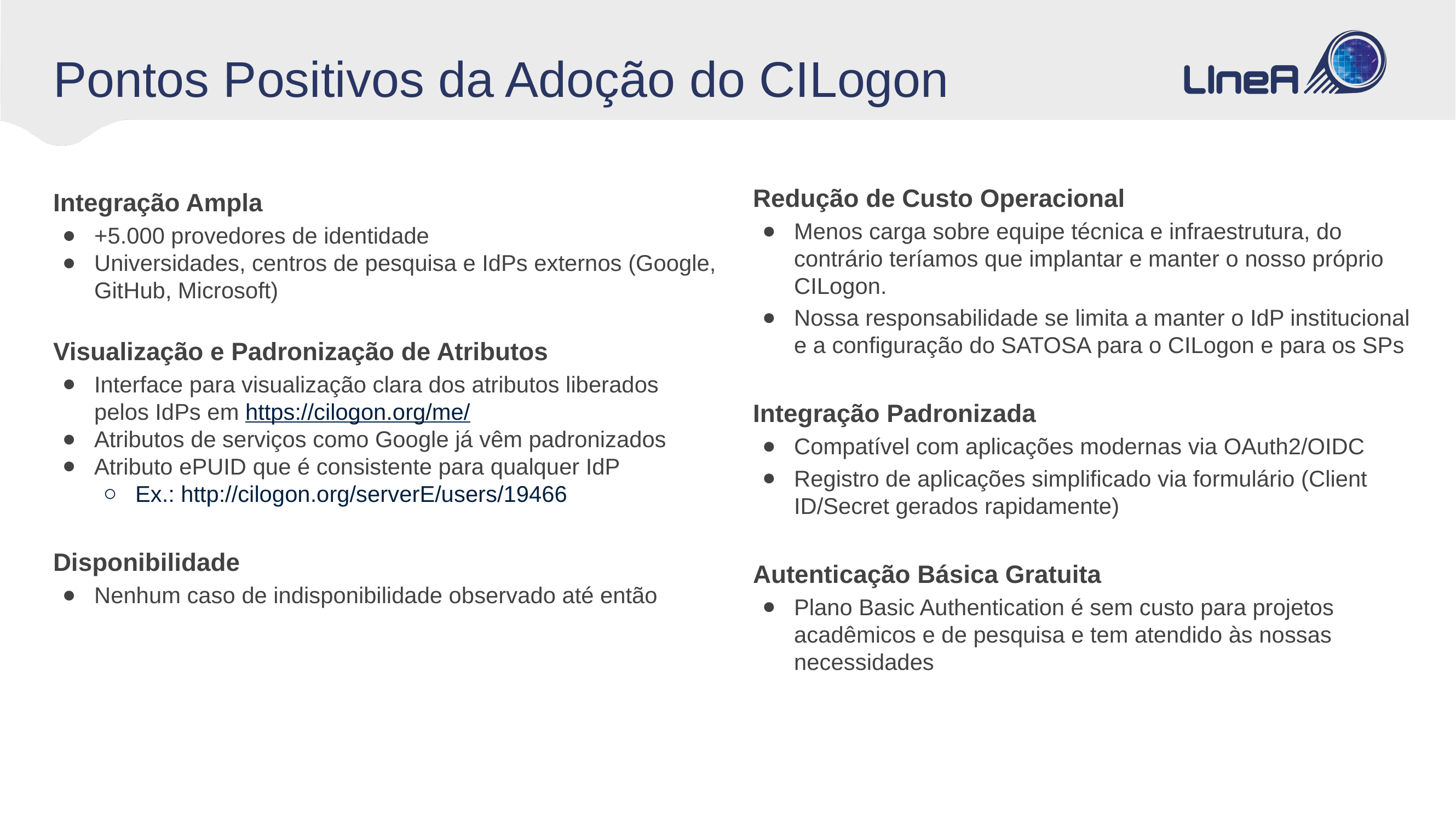

# Pontos Positivos da Adoção do CILogon
Integração Ampla
+5.000 provedores de identidade
Universidades, centros de pesquisa e IdPs externos (Google, GitHub, Microsoft)
Visualização e Padronização de Atributos
Interface para visualização clara dos atributos liberados pelos IdPs em https://cilogon.org/me/
Atributos de serviços como Google já vêm padronizados
Atributo ePUID que é consistente para qualquer IdP
Ex.: http://cilogon.org/serverE/users/19466

Disponibilidade
Nenhum caso de indisponibilidade observado até então

Redução de Custo Operacional
Menos carga sobre equipe técnica e infraestrutura, do contrário teríamos que implantar e manter o nosso próprio CILogon.
Nossa responsabilidade se limita a manter o IdP institucional e a configuração do SATOSA para o CILogon e para os SPs

Integração Padronizada
Compatível com aplicações modernas via OAuth2/OIDC
Registro de aplicações simplificado via formulário (Client ID/Secret gerados rapidamente)

Autenticação Básica Gratuita
Plano Basic Authentication é sem custo para projetos acadêmicos e de pesquisa e tem atendido às nossas necessidades